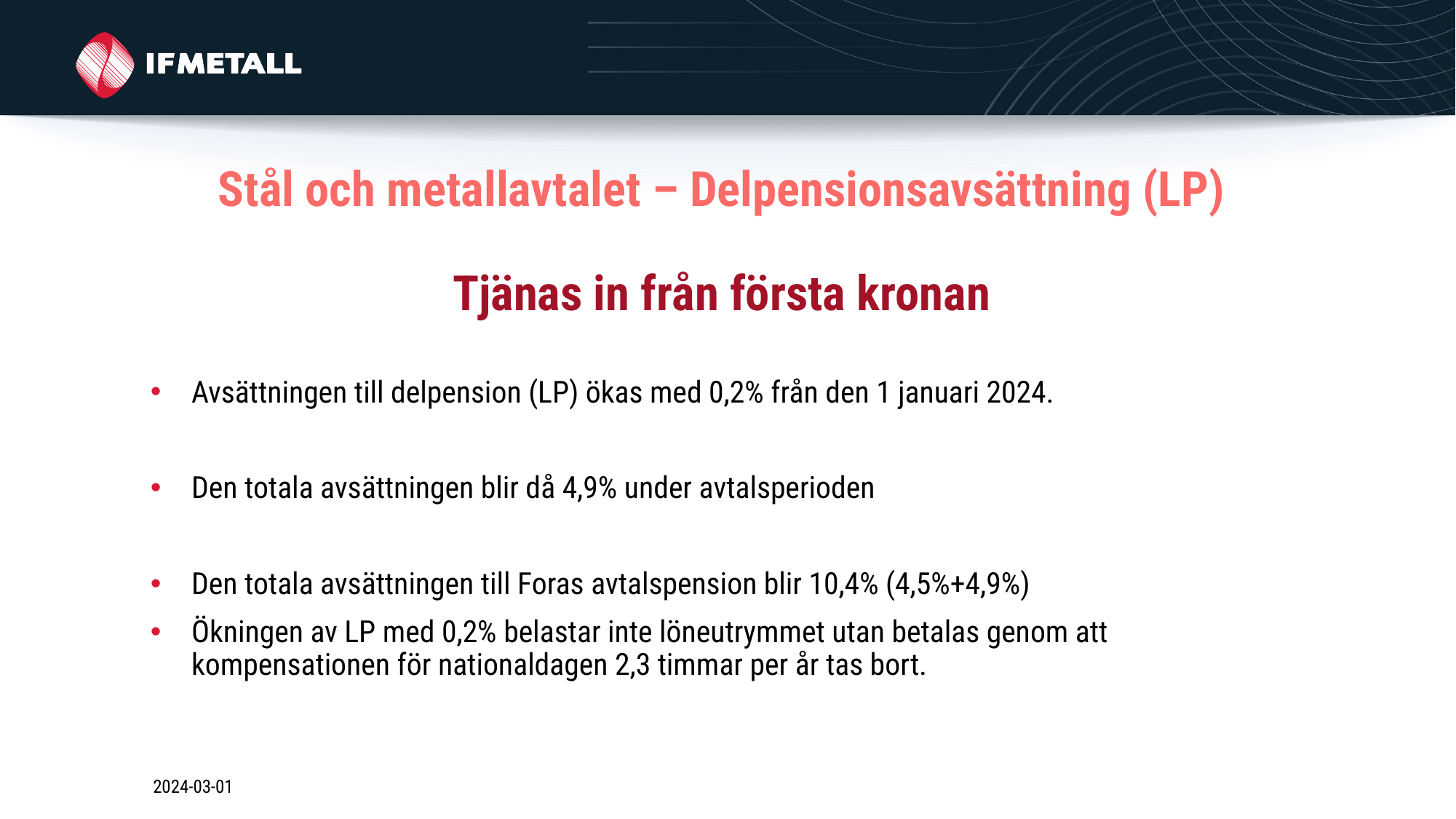

# Stål och metallavtalet – Delpensionsavsättning (LP) Tjänas in från första kronan

Avsättningen till delpension (LP) ökas med 0,2% från den 1 januari 2024.

Den totala avsättningen blir då 4,9% under avtalsperioden

Den totala avsättningen till Foras avtalspension blir 10,4% (4,5%+4,9%)
Ökningen av LP med 0,2% belastar inte löneutrymmet utan betalas genom att kompensationen för nationaldagen 2,3 timmar per år tas bort.

2024-03-01